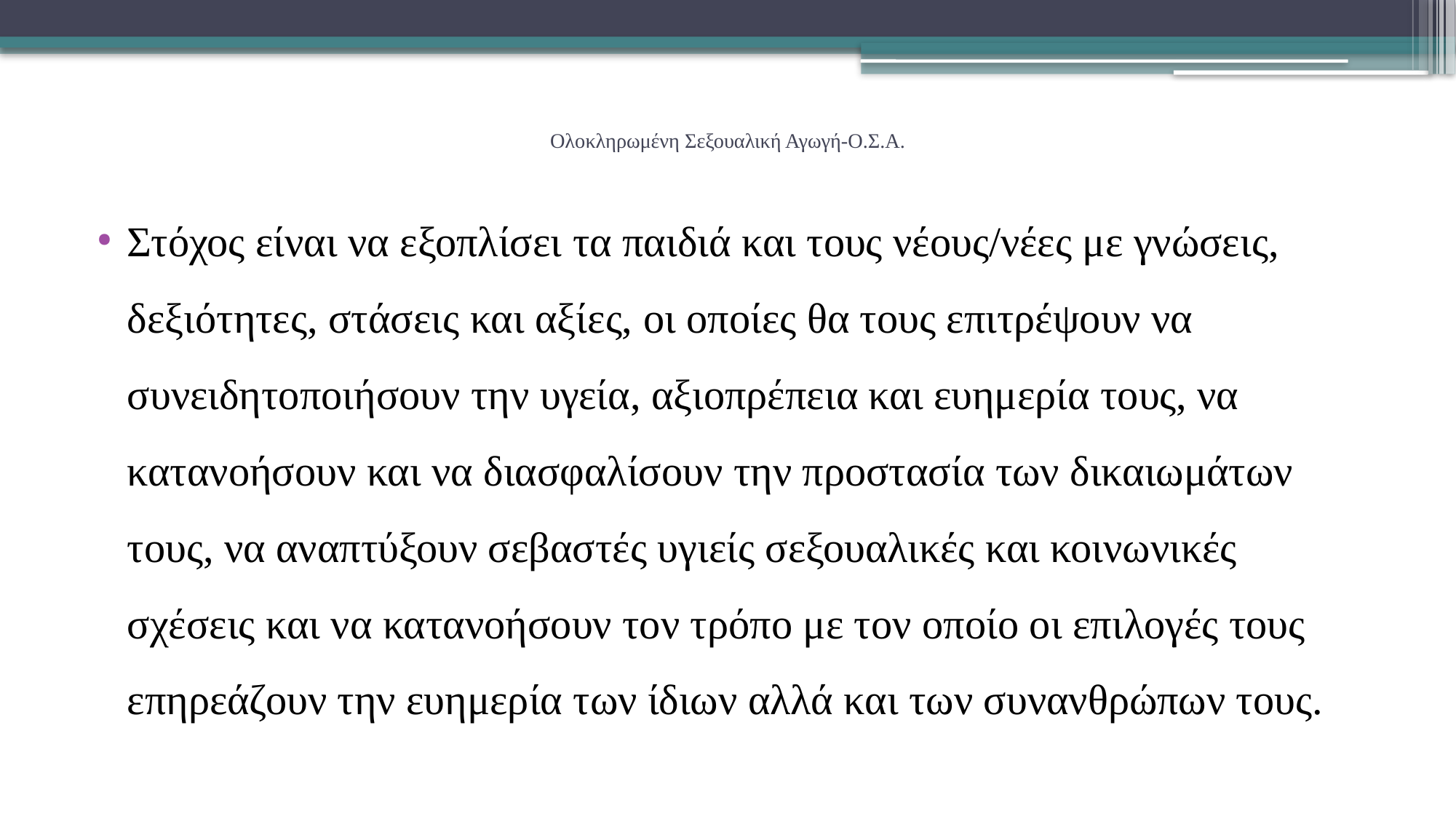

# Ολοκληρωμένη Σεξουαλική Αγωγή-Ο.Σ.Α.
Στόχος είναι να εξοπλίσει τα παιδιά και τους νέους/νέες με γνώσεις, δεξιότητες, στάσεις και αξίες, οι οποίες θα τους επιτρέψουν να συνειδητοποιήσουν την υγεία, αξιοπρέπεια και ευημερία τους, να κατανοήσουν και να διασφαλίσουν την προστασία των δικαιωμάτων τους, να αναπτύξουν σεβαστές υγιείς σεξουαλικές και κοινωνικές σχέσεις και να κατανοήσουν τον τρόπο με τον οποίο οι επιλογές τους επηρεάζουν την ευημερία των ίδιων αλλά και των συνανθρώπων τους.